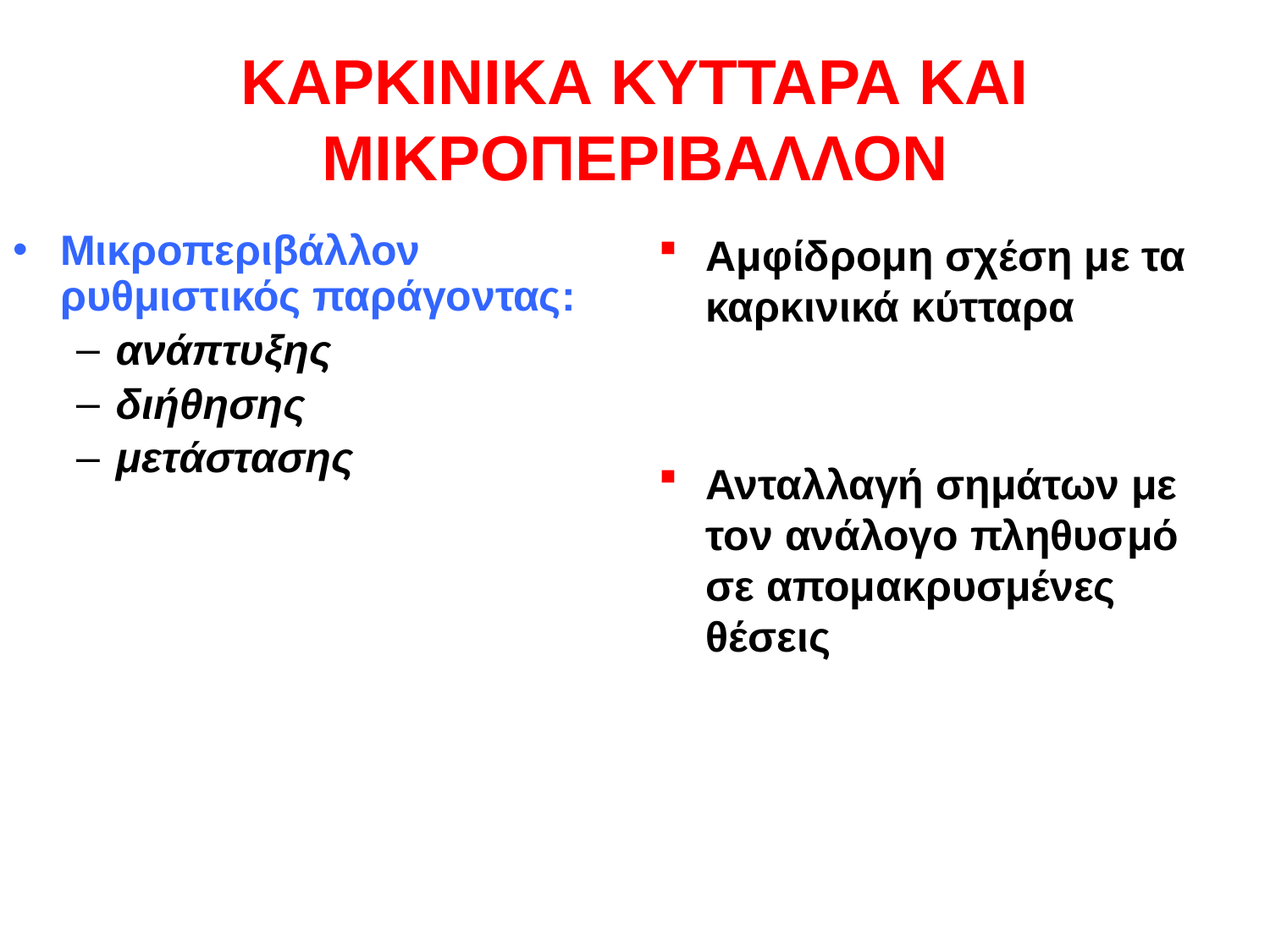

# ΚΑΡΚΙΝΙΚΑ ΚΥΤΤΑΡΑ ΚΑΙ ΜΙΚΡΟΠΕΡΙΒΑΛΛΟΝ
Μικροπεριβάλλον ρυθμιστικός παράγοντας:
ανάπτυξης
διήθησης
μετάστασης

Αμφίδρομη σχέση με τα καρκινικά κύτταρα

Ανταλλαγή σημάτων με τον ανάλογο πληθυσμό σε απομακρυσμένες θέσεις